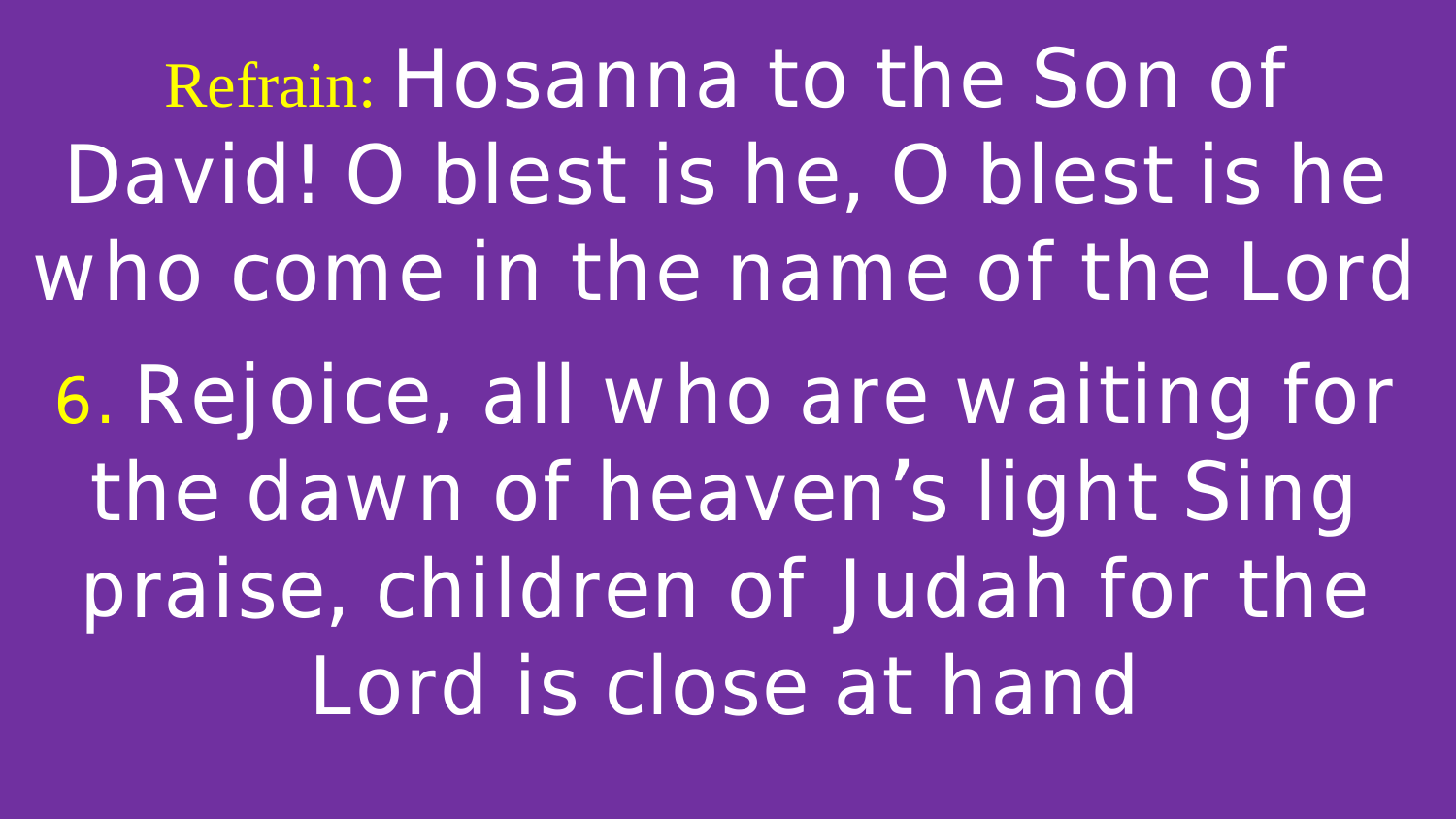

Refrain: Hosanna to the Son of David! O blest is he, O blest is he who come in the name of the Lord

6. Rejoice, all who are waiting for the dawn of heaven’s light Sing praise, children of Judah for the Lord is close at hand